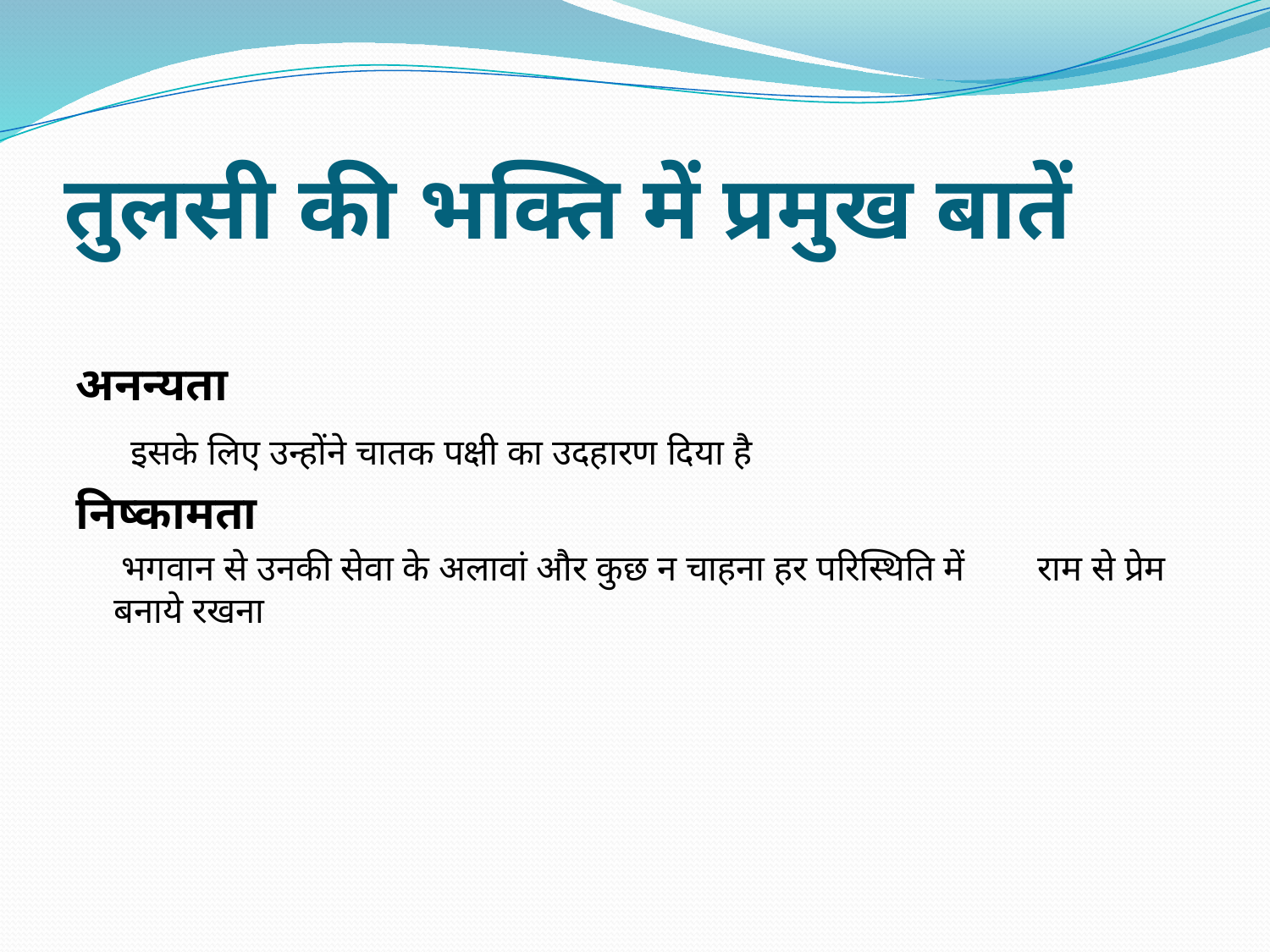

# तुलसी की भक्ति में प्रमुख बातें
अनन्यता
      इसके लिए उन्होंने चातक पक्षी का उदहारण दिया है
निष्कामता
     भगवान से उनकी सेवा के अलावां और कुछ न चाहना हर परिस्थिति में        राम से प्रेम बनाये रखना